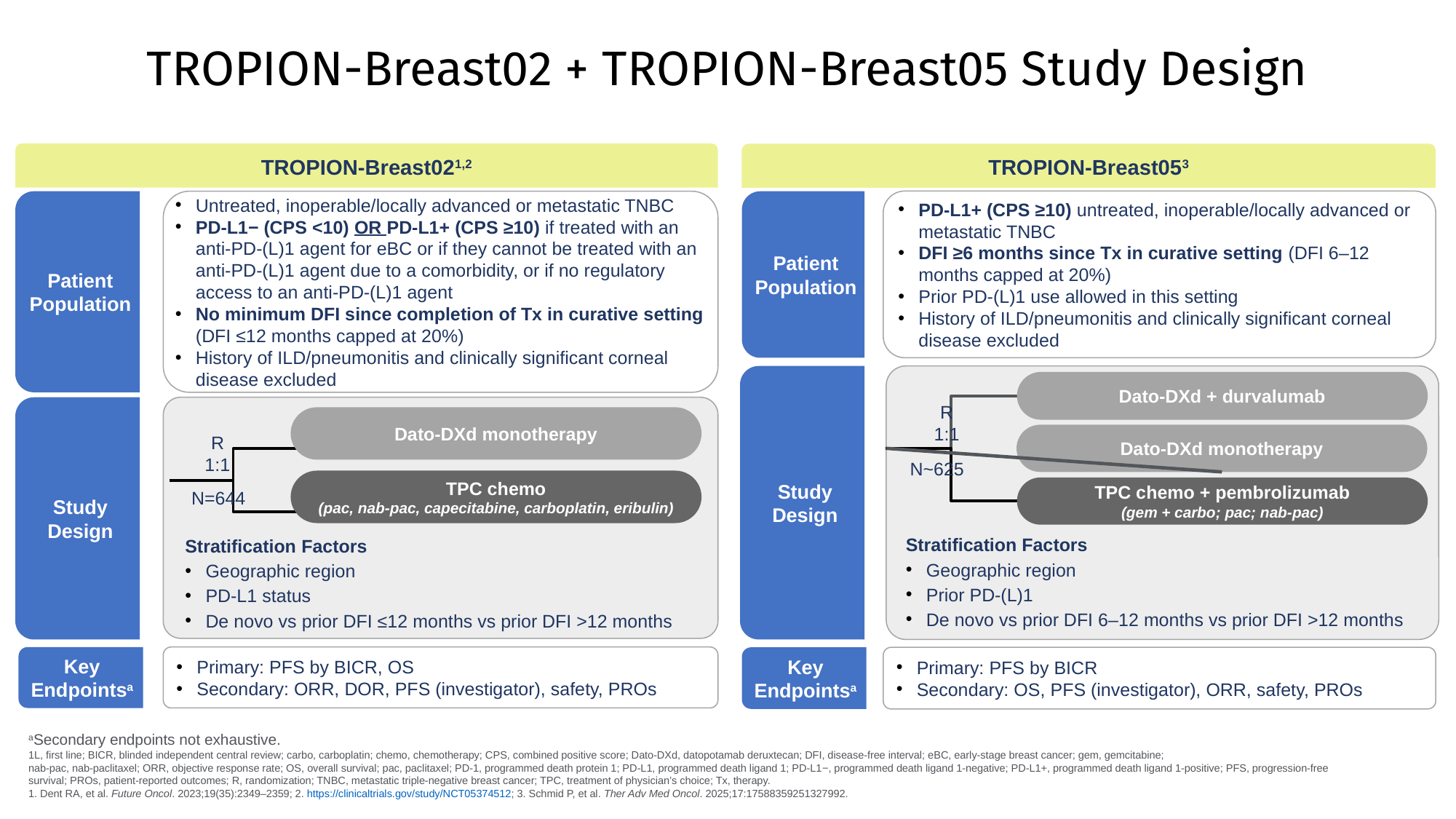

# TROPION-Breast02 + TROPION-Breast05 Study Design

TROPION-Breast021,2

Untreated, inoperable/locally advanced or metastatic TNBC
PD-L1− (CPS <10) OR PD-L1+ (CPS ≥10) if treated with an anti-PD-(L)1 agent for eBC or if they cannot be treated with an anti-PD-(L)1 agent due to a comorbidity, or if no regulatory access to an anti-PD-(L)1 agent
No minimum DFI since completion of Tx in curative setting (DFI ≤12 months capped at 20%)
History of ILD/pneumonitis and clinically significant corneal disease excluded
Patient Population

Dato-DXd monotherapy
R
1:1
Study Design
TPC chemo
(pac, nab-pac, capecitabine, carboplatin, eribulin)
N=644
Stratification Factors
Geographic region
PD-L1 status
De novo vs prior DFI ≤12 months vs prior DFI >12 months
Key Endpointsa
Primary: PFS by BICR, OS
Secondary: ORR, DOR, PFS (investigator), safety, PROs
TROPION-Breast053

PD-L1+ (CPS ≥10) untreated, inoperable/locally advanced or metastatic TNBC
DFI ≥6 months since Tx in curative setting (DFI 6–12 months capped at 20%)
Prior PD-(L)1 use allowed in this setting
History of ILD/pneumonitis and clinically significant corneal disease excluded
Patient Population

Dato-DXd + durvalumab
R
1:1
Dato-DXd monotherapy
Study Design
N~625
TPC chemo + pembrolizumab
(gem + carbo; pac; nab-pac)
Stratification Factors
Geographic region
Prior PD-(L)1
De novo vs prior DFI 6–12 months vs prior DFI >12 months
Key Endpointsa
Primary: PFS by BICR
Secondary: OS, PFS (investigator), ORR, safety, PROs
aSecondary endpoints not exhaustive.
1L, first line; BICR, blinded independent central review; carbo, carboplatin; chemo, chemotherapy; CPS, combined positive score; Dato-DXd, datopotamab deruxtecan; DFI, disease-free interval; eBC, early-stage breast cancer; gem, gemcitabine;
nab-pac, nab-paclitaxel; ORR, objective response rate; OS, overall survival; pac, paclitaxel; PD-1, programmed death protein 1; PD-L1, programmed death ligand 1; PD-L1−, programmed death ligand 1-negative; PD-L1+, programmed death ligand 1-positive; PFS, progression-free survival; PROs, patient-reported outcomes; R, randomization; TNBC, metastatic triple-negative breast cancer; TPC, treatment of physician’s choice; Tx, therapy.
1. Dent RA, et al. Future Oncol. 2023;19(35):2349–2359; 2. https://clinicaltrials.gov/study/NCT05374512; 3. Schmid P, et al. Ther Adv Med Oncol. 2025;17:17588359251327992.